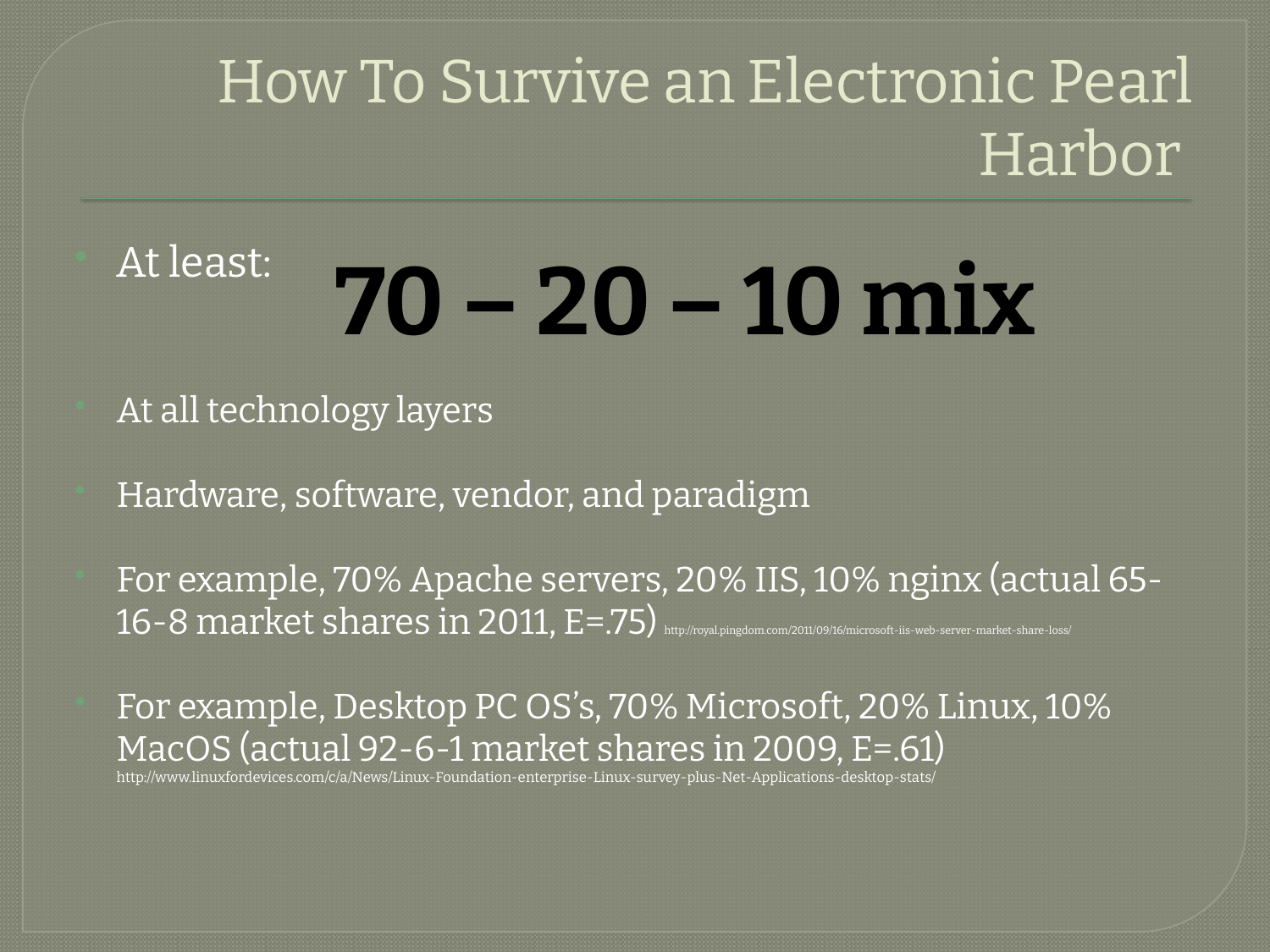

# How To Survive an Electronic Pearl Harbor
At least:

At all technology layers

Hardware, software, vendor, and paradigm

For example, 70% Apache servers, 20% IIS, 10% nginx (actual 65-16-8 market shares in 2011, E=.75) http://royal.pingdom.com/2011/09/16/microsoft-iis-web-server-market-share-loss/

For example, Desktop PC OS’s, 70% Microsoft, 20% Linux, 10% MacOS (actual 92-6-1 market shares in 2009, E=.61) http://www.linuxfordevices.com/c/a/News/Linux-Foundation-enterprise-Linux-survey-plus-Net-Applications-desktop-stats/
70 – 20 – 10 mix